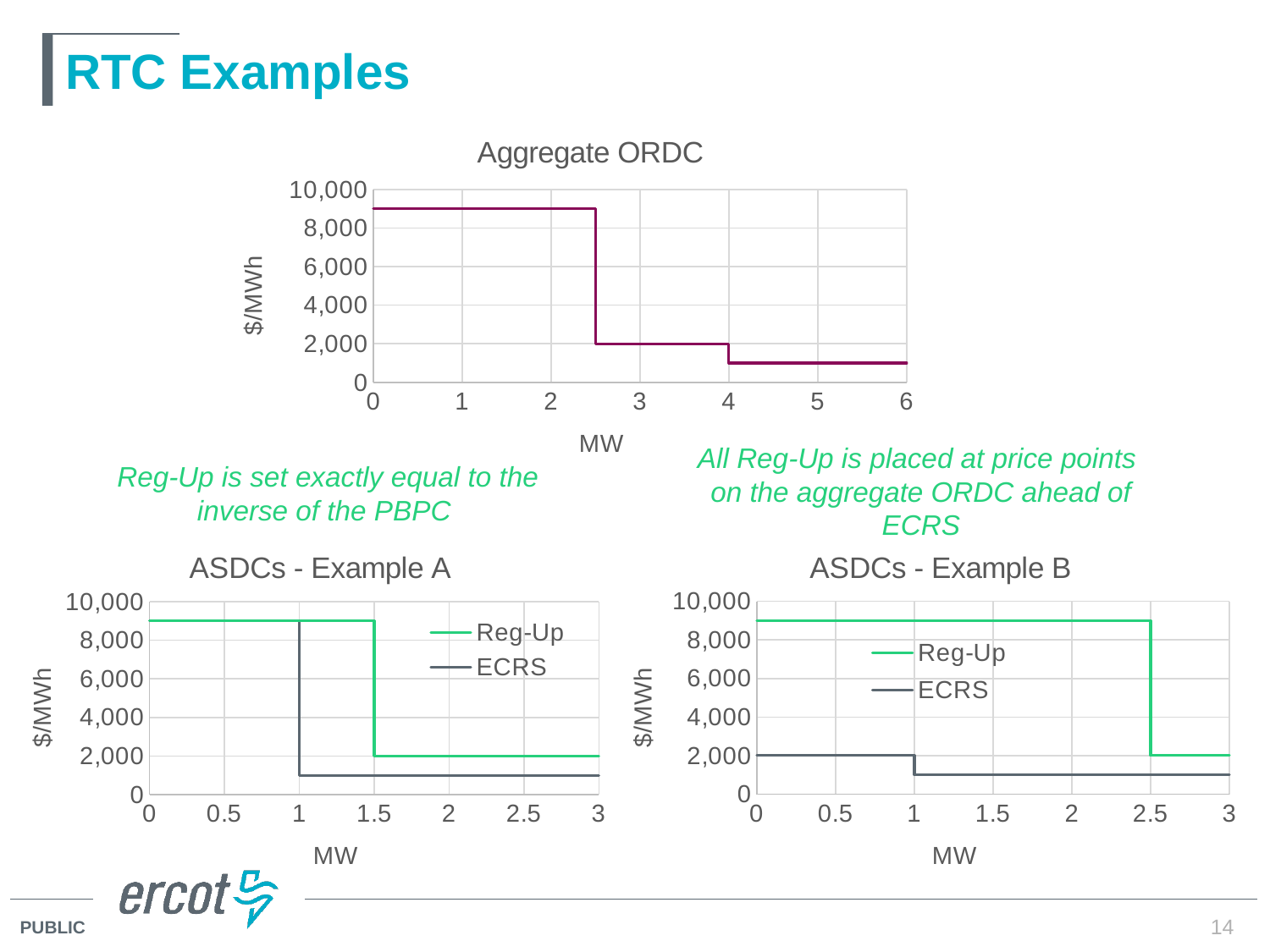

# RTC Examples

### Chart: Aggregate ORDC

| Category |  |
|---|---|
All Reg-Up is placed at price points  on the aggregate ORDC ahead of ECRS
Reg-Up is set exactly equal to the inverse of the PBPC

### Chart: ASDCs - Example B

| Category |  |  |
|---|---|---|

### Chart: ASDCs - Example A

| Category |  |  |
|---|---|---|
14